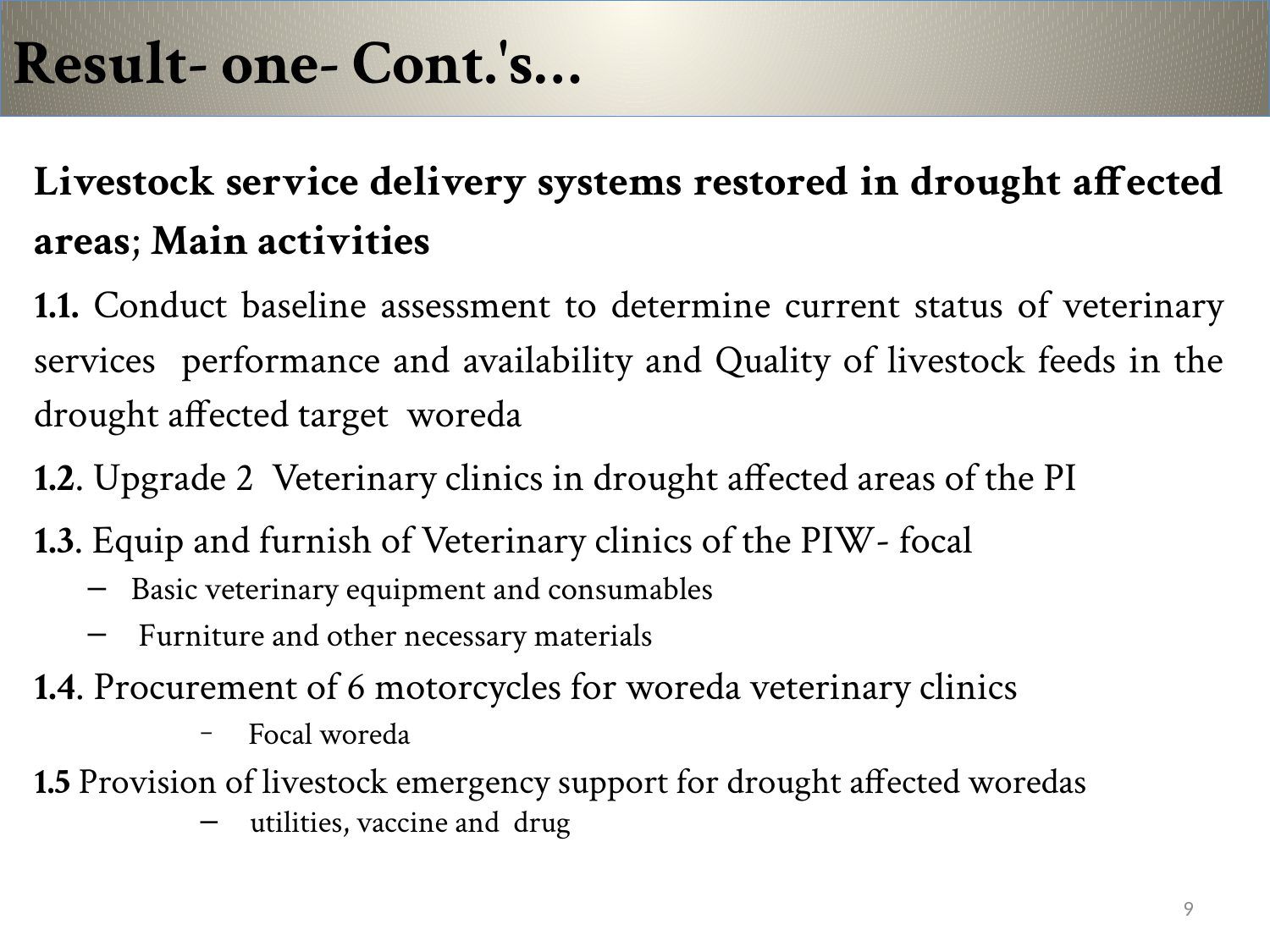

# Result- one- Cont.'s…
Livestock service delivery systems restored in drought affected areas; Main activities
1.1. Conduct baseline assessment to determine current status of veterinary services  performance and availability and Quality of livestock feeds in the drought affected target  woreda
1.2. Upgrade 2  Veterinary clinics in drought affected areas of the PI
1.3. Equip and furnish of Veterinary clinics of the PIW- focal
Basic veterinary equipment and consumables
 Furniture and other necessary materials
1.4. Procurement of 6 motorcycles for woreda veterinary clinics
 Focal woreda
1.5 Provision of livestock emergency support for drought affected woredas
 utilities, vaccine and  drug
9